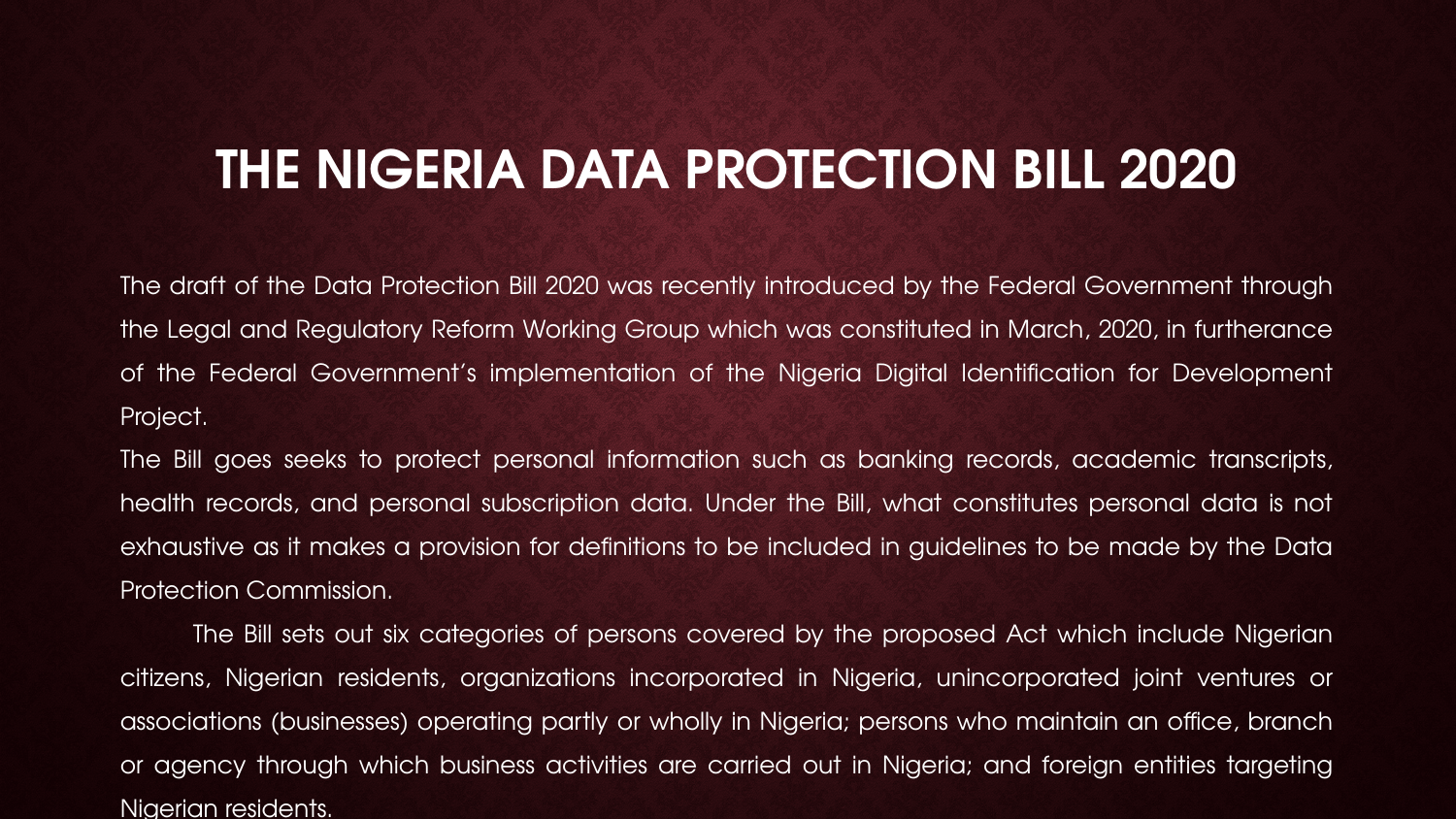

# THE NIGERIA DATA PROTECTION BILL 2020
The draft of the Data Protection Bill 2020 was recently introduced by the Federal Government through the Legal and Regulatory Reform Working Group which was constituted in March, 2020, in furtherance of the Federal Government’s implementation of the Nigeria Digital Identification for Development Project.
The Bill goes seeks to protect personal information such as banking records, academic transcripts, health records, and personal subscription data. Under the Bill, what constitutes personal data is not exhaustive as it makes a provision for definitions to be included in guidelines to be made by the Data Protection Commission.
The Bill sets out six categories of persons covered by the proposed Act which include Nigerian citizens, Nigerian residents, organizations incorporated in Nigeria, unincorporated joint ventures or associations (businesses) operating partly or wholly in Nigeria; persons who maintain an office, branch or agency through which business activities are carried out in Nigeria; and foreign entities targeting Nigerian residents.